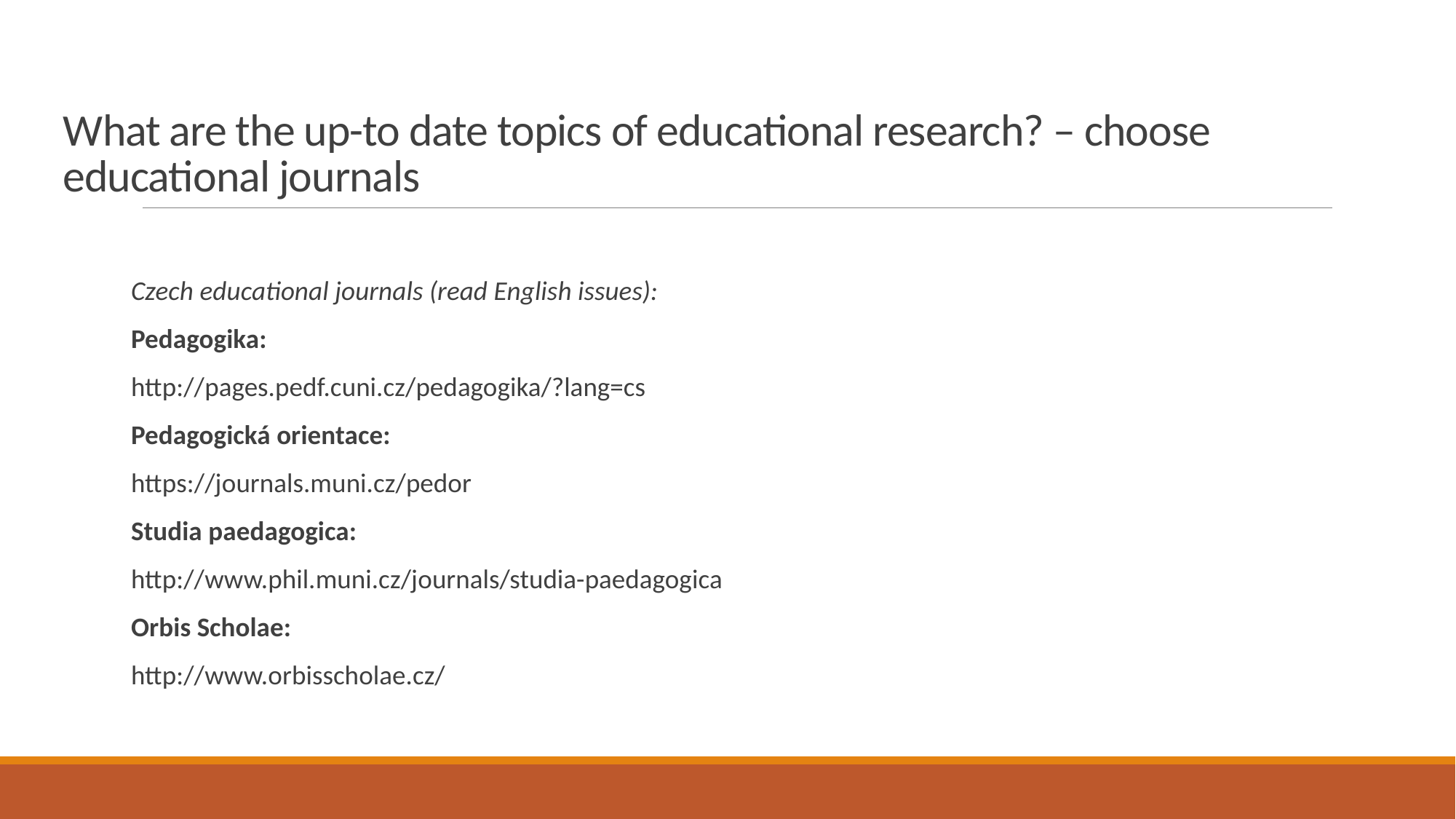

# What are the up-to date topics of educational research? – choose educational journals

Czech educational journals (read English issues):
Pedagogika:
http://pages.pedf.cuni.cz/pedagogika/?lang=cs
Pedagogická orientace:
https://journals.muni.cz/pedor
Studia paedagogica:
http://www.phil.muni.cz/journals/studia-paedagogica
Orbis Scholae:
http://www.orbisscholae.cz/